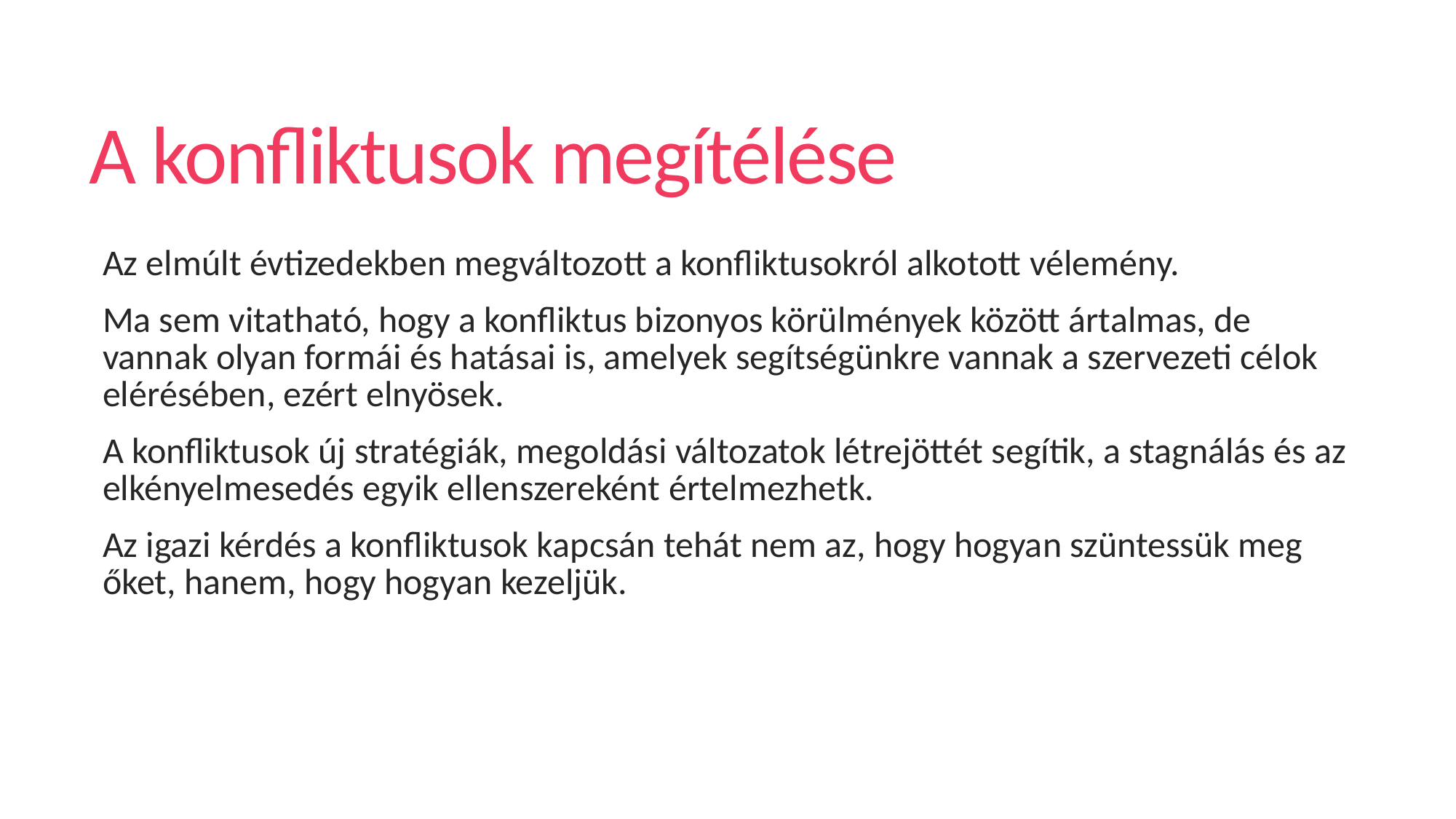

# A konfliktusok megítélése
Az elmúlt évtizedekben megváltozott a konfliktusokról alkotott vélemény.
Ma sem vitatható, hogy a konfliktus bizonyos körülmények között ártalmas, de vannak olyan formái és hatásai is, amelyek segítségünkre vannak a szervezeti célok elérésében, ezért elnyösek.
A konfliktusok új stratégiák, megoldási változatok létrejöttét segítik, a stagnálás és az elkényelmesedés egyik ellenszereként értelmezhetk.
Az igazi kérdés a konfliktusok kapcsán tehát nem az, hogy hogyan szüntessük meg őket, hanem, hogy hogyan kezeljük.
www.themegallery.com